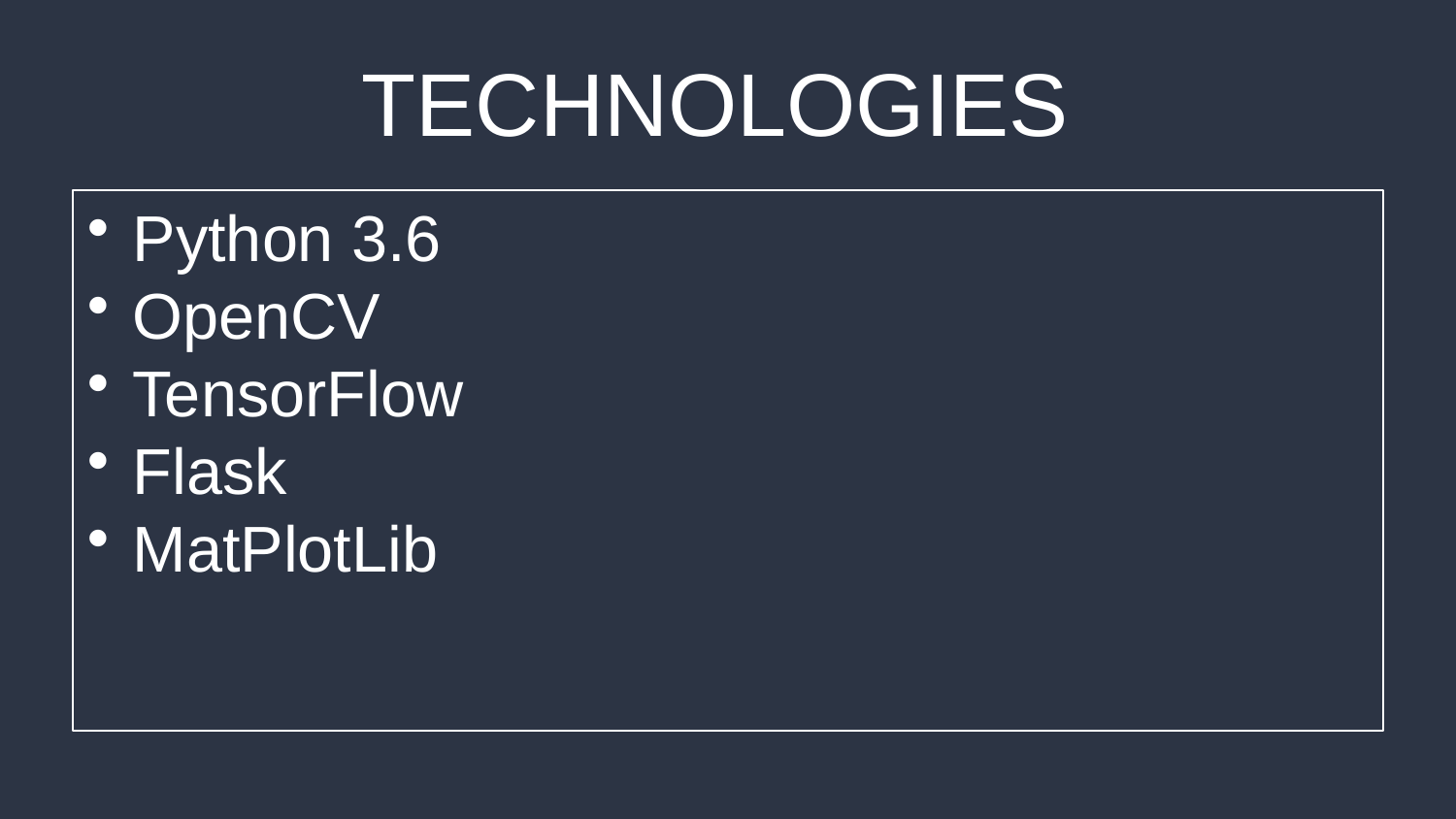

# TECHNOLOGIES
Python 3.6
OpenCV
TensorFlow
Flask
MatPlotLib